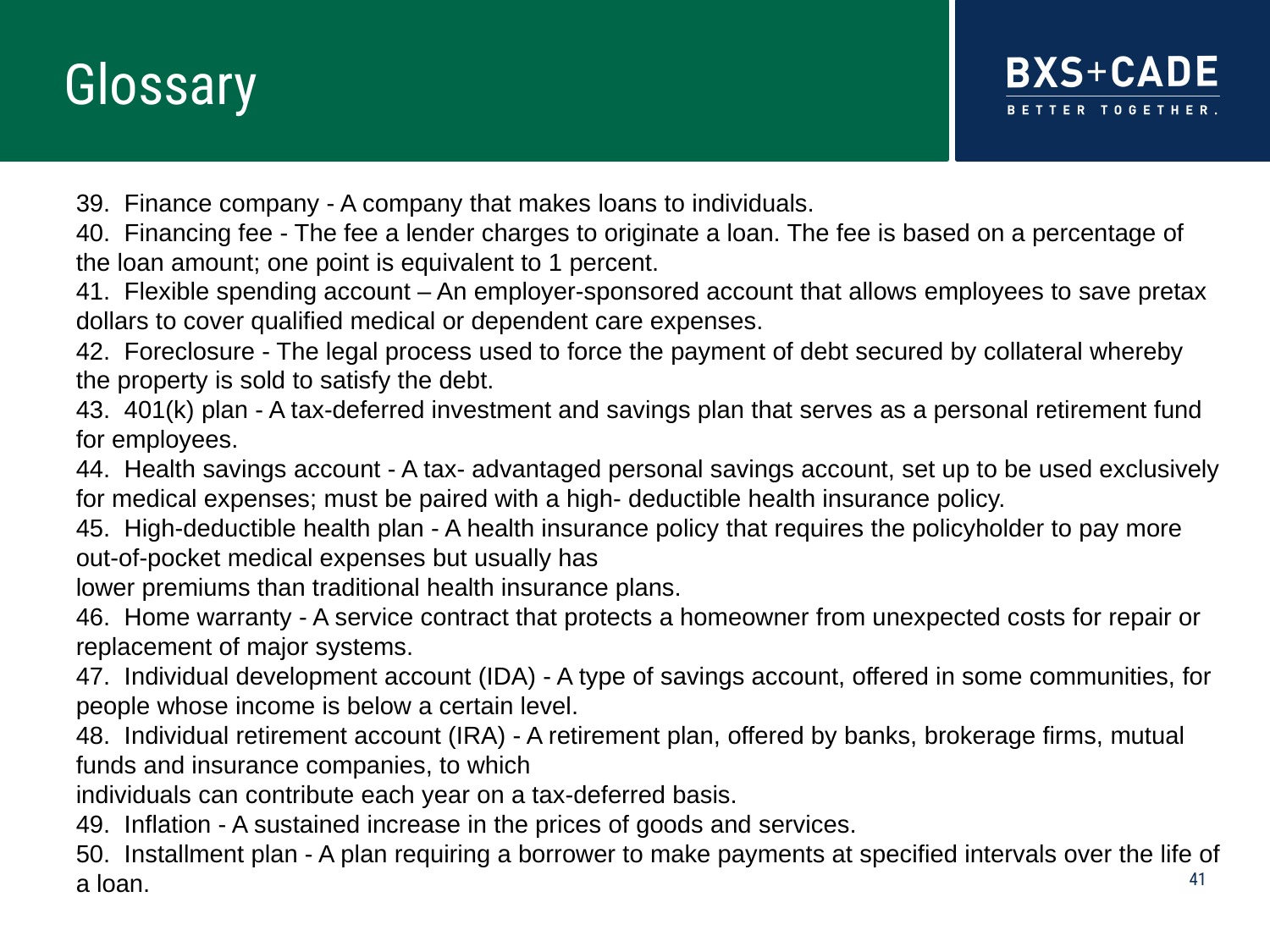

# Glossary
39.  Finance company - A company that makes loans to individuals.
40.  Financing fee - The fee a lender charges to originate a loan. The fee is based on a percentage of the loan amount; one point is equivalent to 1 percent.
41.  Flexible spending account – An employer-sponsored account that allows employees to save pretax dollars to cover qualified medical or dependent care expenses.
42.  Foreclosure - The legal process used to force the payment of debt secured by collateral whereby the property is sold to satisfy the debt.
43.  401(k) plan - A tax-deferred investment and savings plan that serves as a personal retirement fund for employees.
44.  Health savings account - A tax- advantaged personal savings account, set up to be used exclusively for medical expenses; must be paired with a high- deductible health insurance policy.
45.  High-deductible health plan - A health insurance policy that requires the policyholder to pay more out-of-pocket medical expenses but usually has
lower premiums than traditional health insurance plans.
46.  Home warranty - A service contract that protects a homeowner from unexpected costs for repair or replacement of major systems.
47.  Individual development account (IDA) - A type of savings account, offered in some communities, for people whose income is below a certain level.
48.  Individual retirement account (IRA) - A retirement plan, offered by banks, brokerage firms, mutual funds and insurance companies, to which
individuals can contribute each year on a tax-deferred basis.
49.  Inflation - A sustained increase in the prices of goods and services.
50.  Installment plan - A plan requiring a borrower to make payments at specified intervals over the life of a loan.

41